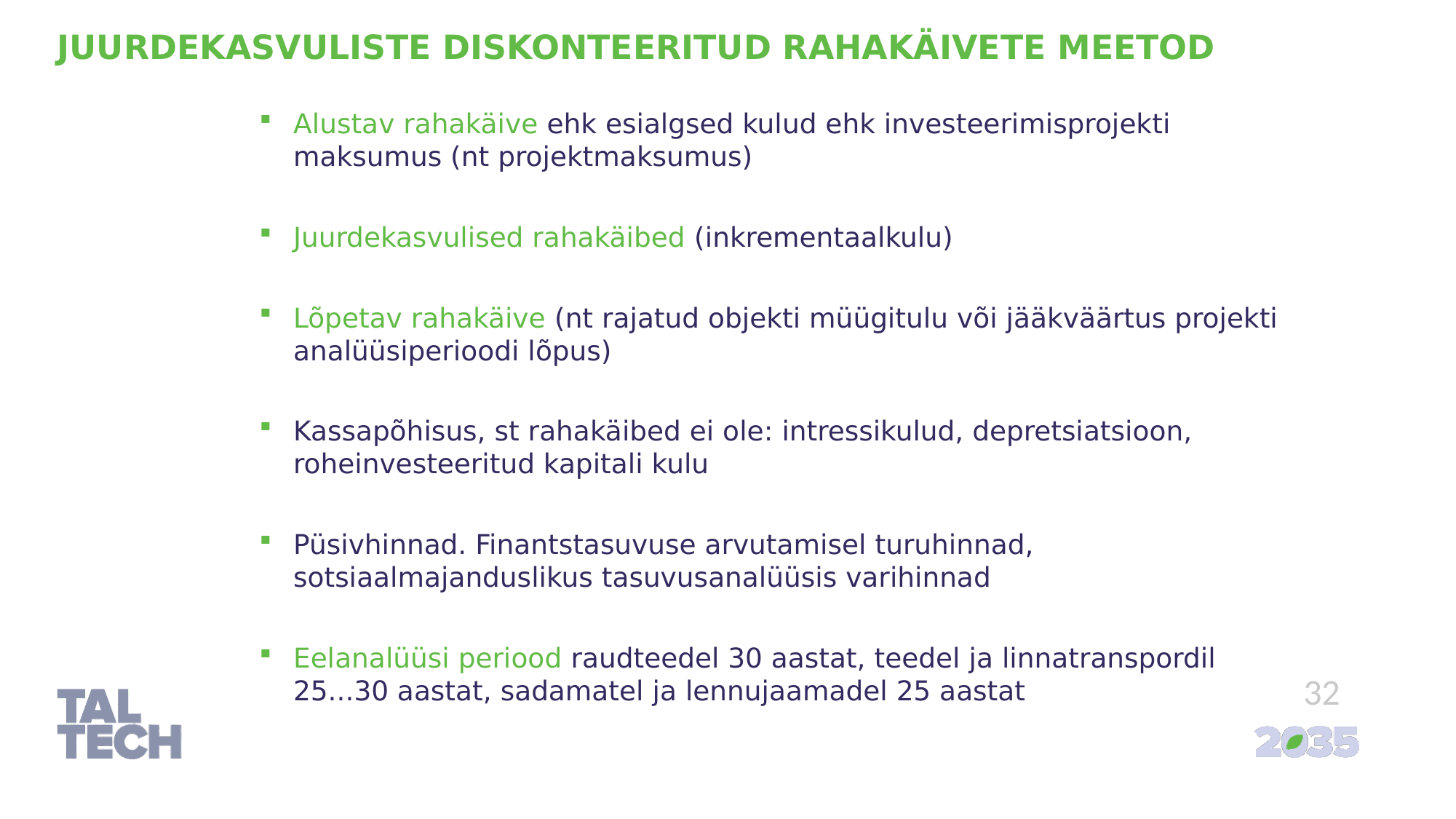

Juurdekasvuliste diskonteeritud rahakäivete meetod
Alustav rahakäive ehk esialgsed kulud ehk investeerimisprojekti maksumus (nt projektmaksumus)

Juurdekasvulised rahakäibed (inkrementaalkulu)

Lõpetav rahakäive (nt rajatud objekti müügitulu või jääkväärtus projekti analüüsiperioodi lõpus)

Kassapõhisus, st rahakäibed ei ole: intressikulud, depretsiatsioon, roheinvesteeritud kapitali kulu

Püsivhinnad. Finantstasuvuse arvutamisel turuhinnad, sotsiaalmajanduslikus tasuvusanalüüsis varihinnad

Eelanalüüsi periood raudteedel 30 aastat, teedel ja linnatranspordil  25...30 aastat, sadamatel ja lennujaamadel 25 aastat

32